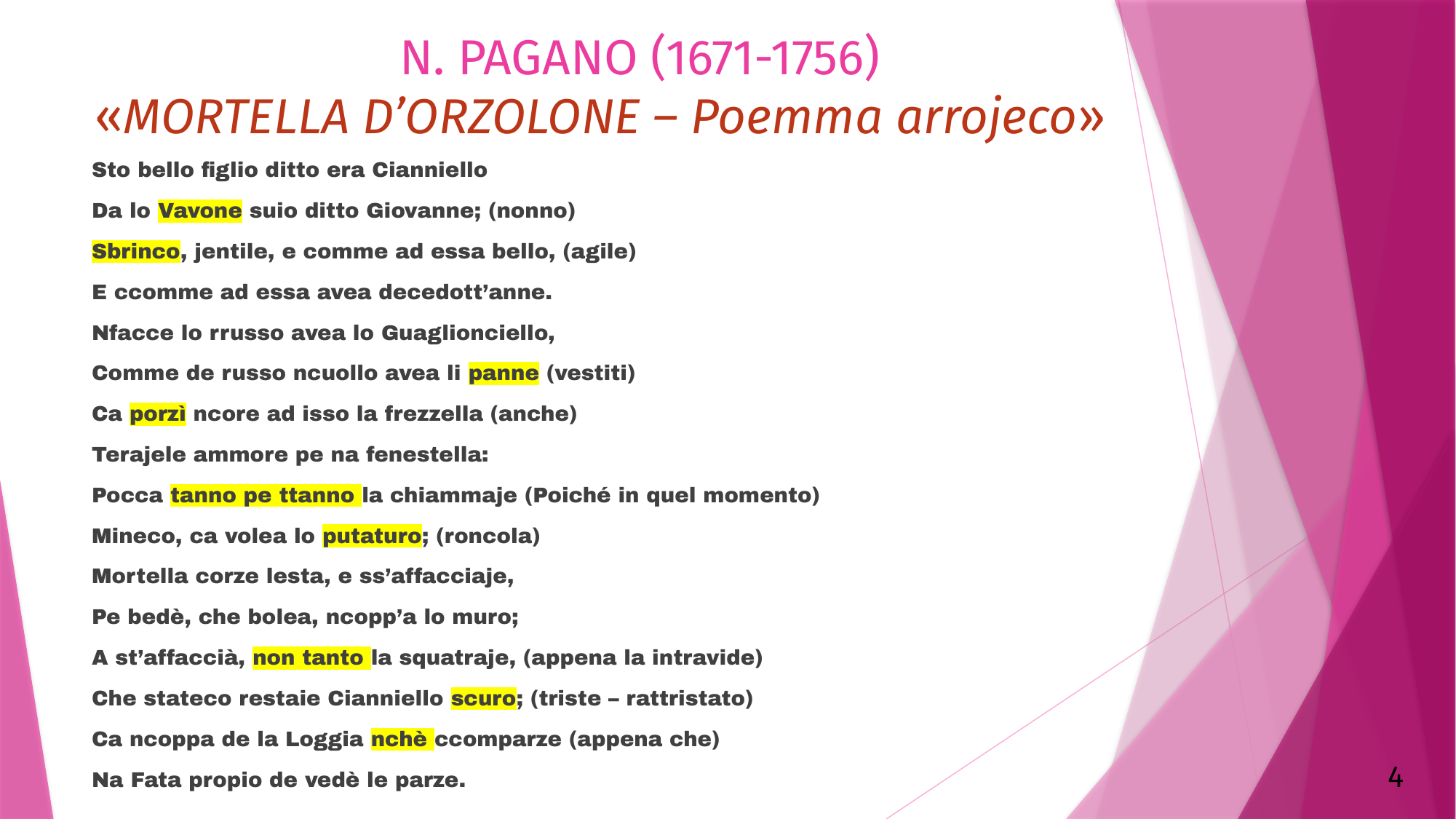

# N. PAGANO (1671-1756) «MORTELLA D’ORZOLONE – Poemma arrojeco»
Sto bello figlio ditto era Cianniello
Da lo Vavone suio ditto Giovanne; (nonno)
Sbrinco, jentile, e comme ad essa bello, (agile)
E ccomme ad essa avea decedott’anne.
Nfacce lo rrusso avea lo Guaglionciello,
Comme de russo ncuollo avea li panne (vestiti)
Ca porzì ncore ad isso la frezzella (anche)
Terajele ammore pe na fenestella:
Pocca tanno pe ttanno la chiammaje (Poiché in quel momento)
Mineco, ca volea lo putaturo; (roncola)
Mortella corze lesta, e ss’affacciaje,
Pe bedè, che bolea, ncopp’a lo muro;
A st’affaccià, non tanto la squatraje, (appena la intravide)
Che stateco restaie Cianniello scuro; (triste – rattristato)
Ca ncoppa de la Loggia nchè ccomparze (appena che)
Na Fata propio de vedè le parze.

4